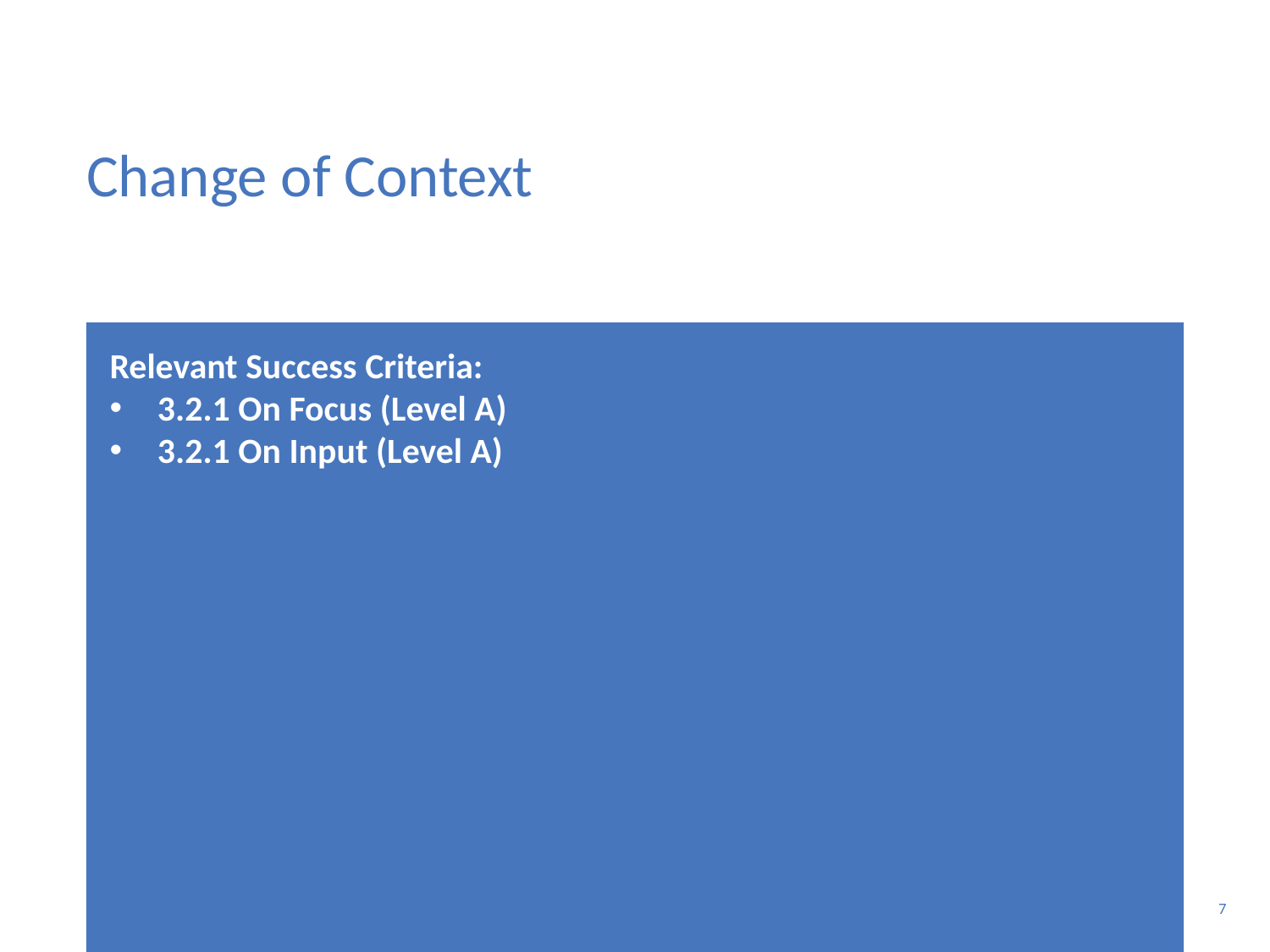

# Change of Context

Relevant Success Criteria:
3.2.1 On Focus (Level A)
3.2.1 On Input (Level A)